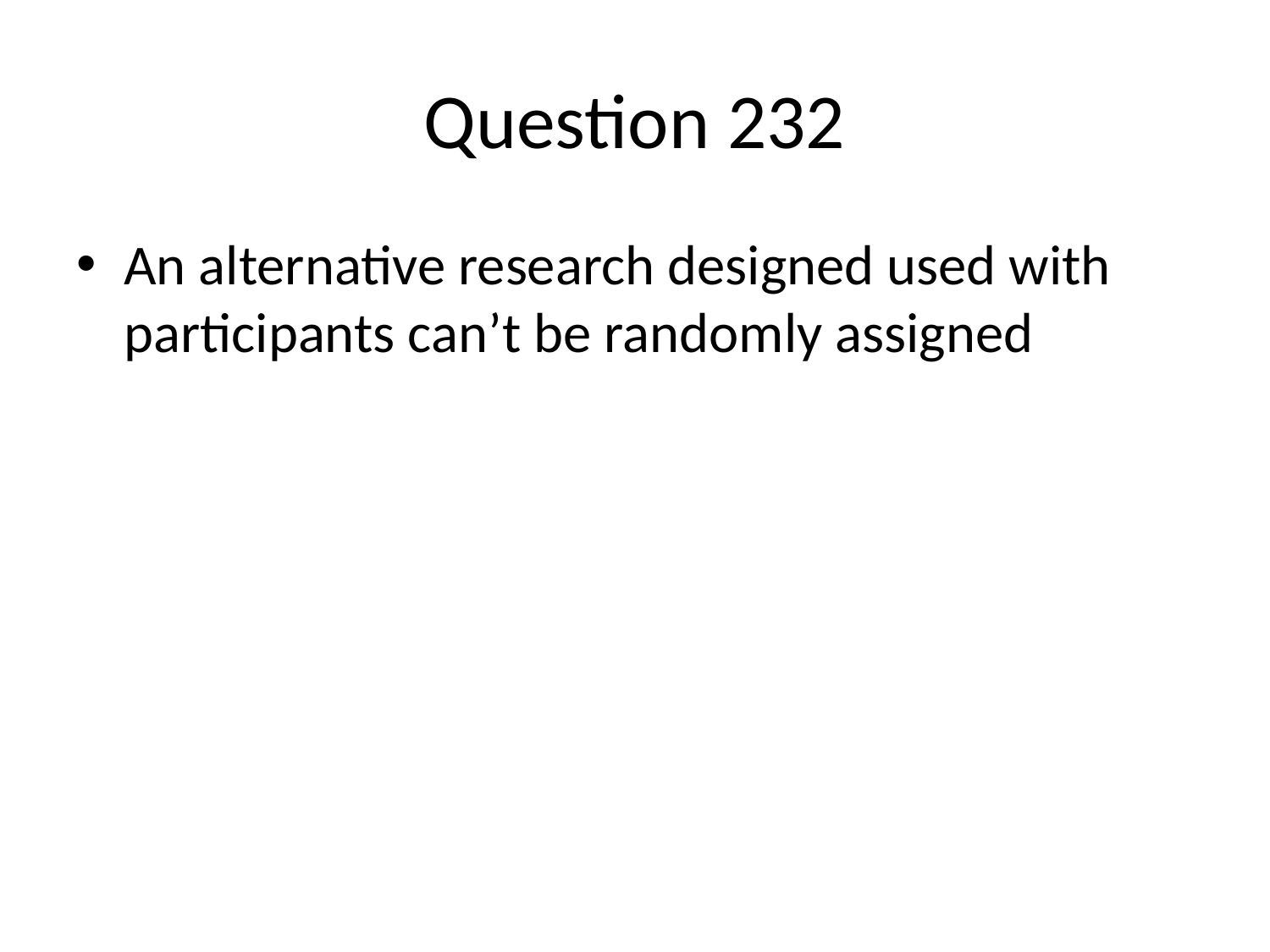

# Question 232
An alternative research designed used with participants can’t be randomly assigned